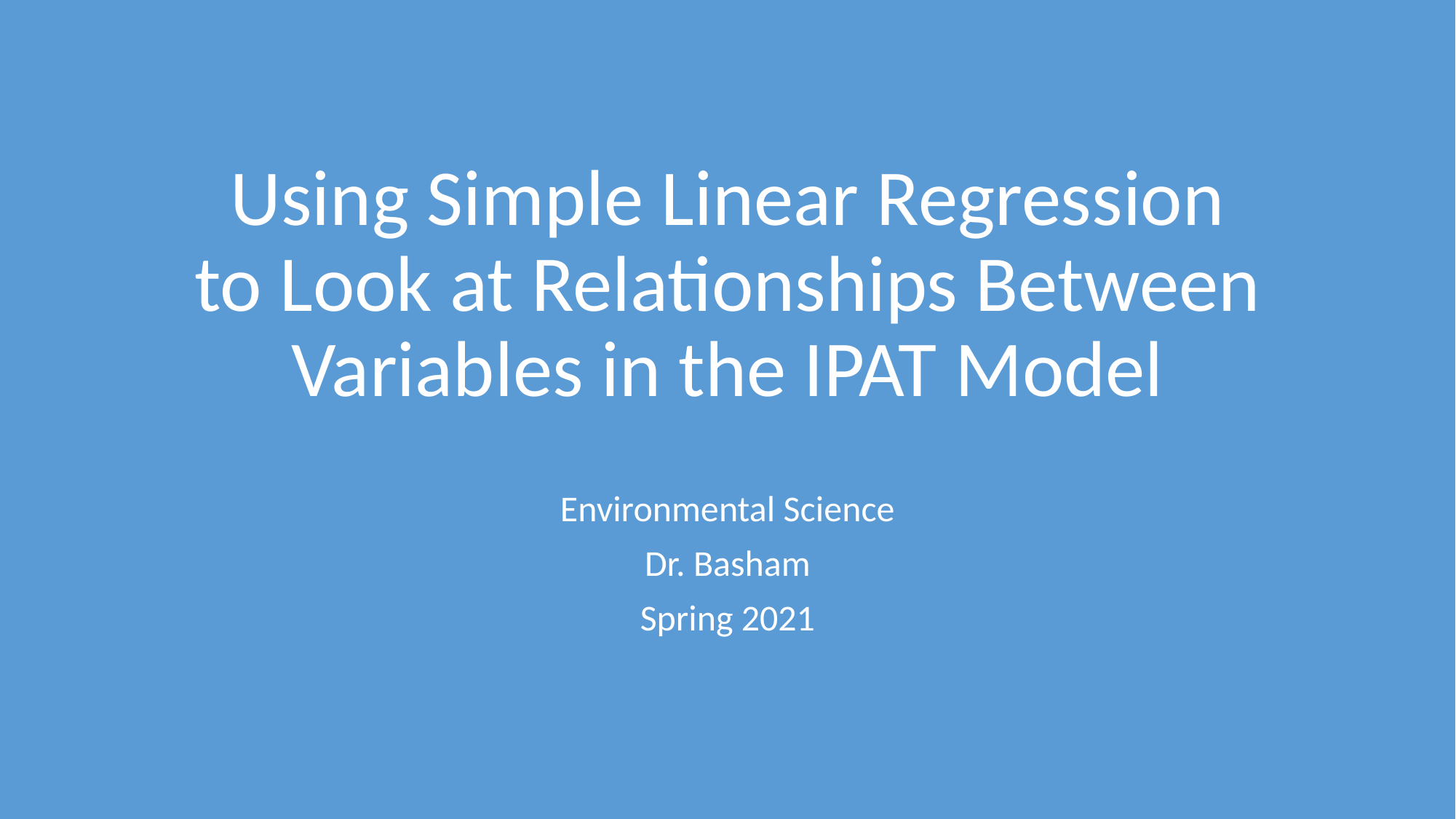

# Using Simple Linear Regression to Look at Relationships Between Variables in the IPAT Model
Environmental Science
Dr. Basham
Spring 2021